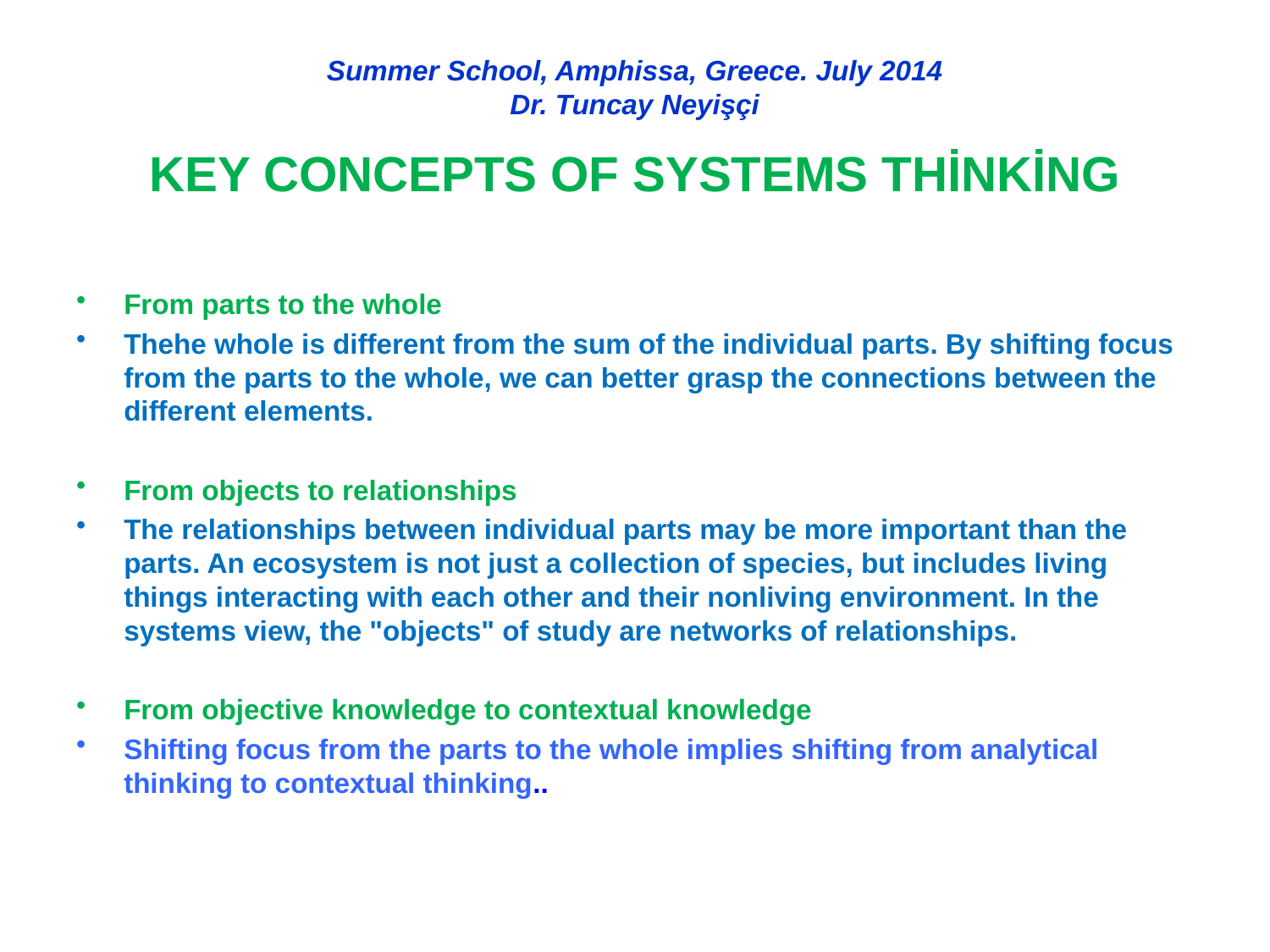

# Summer School, Amphissa, Greece. July 2014 Dr. Tuncay Neyişçi
KEY CONCEPTS OF SYSTEMS THİNKİNG

From parts to the whole
Thehe whole is different from the sum of the individual parts. By shifting focus from the parts to the whole, we can better grasp the connections between the different elements.

From objects to relationships
The relationships between individual parts may be more important than the parts. An ecosystem is not just a collection of species, but includes living things interacting with each other and their nonliving environment. In the systems view, the "objects" of study are networks of relationships.

From objective knowledge to contextual knowledge
Shifting focus from the parts to the whole implies shifting from analytical thinking to contextual thinking..